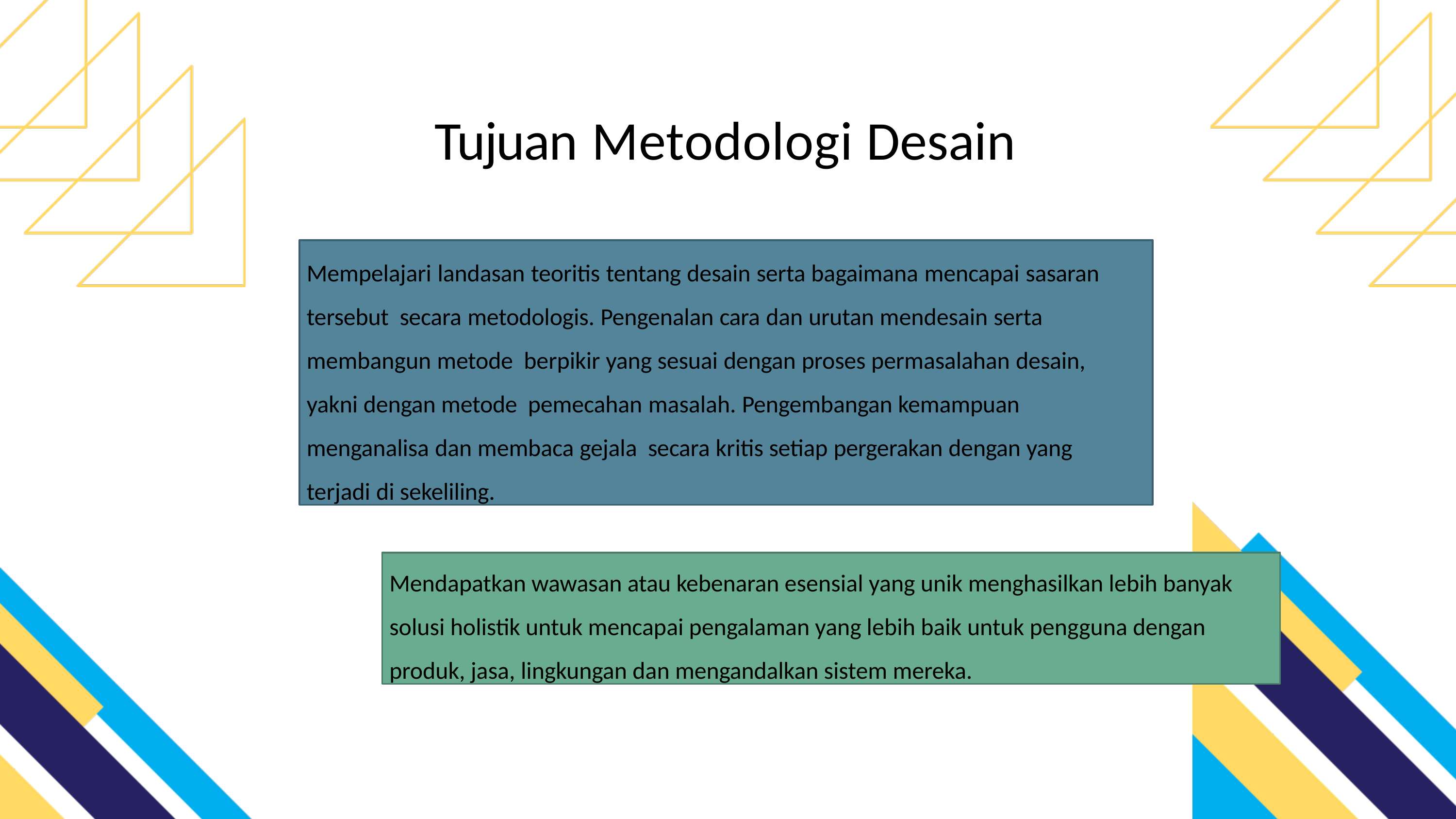

Tujuan Metodologi Desain
Mempelajari landasan teoritis tentang desain serta bagaimana mencapai sasaran tersebut  secara metodologis. Pengenalan cara dan urutan mendesain serta membangun metode  berpikir yang sesuai dengan proses permasalahan desain, yakni dengan metode  pemecahan masalah. Pengembangan kemampuan menganalisa dan membaca gejala  secara kritis setiap pergerakan dengan yang terjadi di sekeliling.

Mendapatkan wawasan atau kebenaran esensial yang unik menghasilkan lebih banyak  solusi holistik untuk mencapai pengalaman yang lebih baik untuk pengguna dengan  produk, jasa, lingkungan dan mengandalkan sistem mereka.